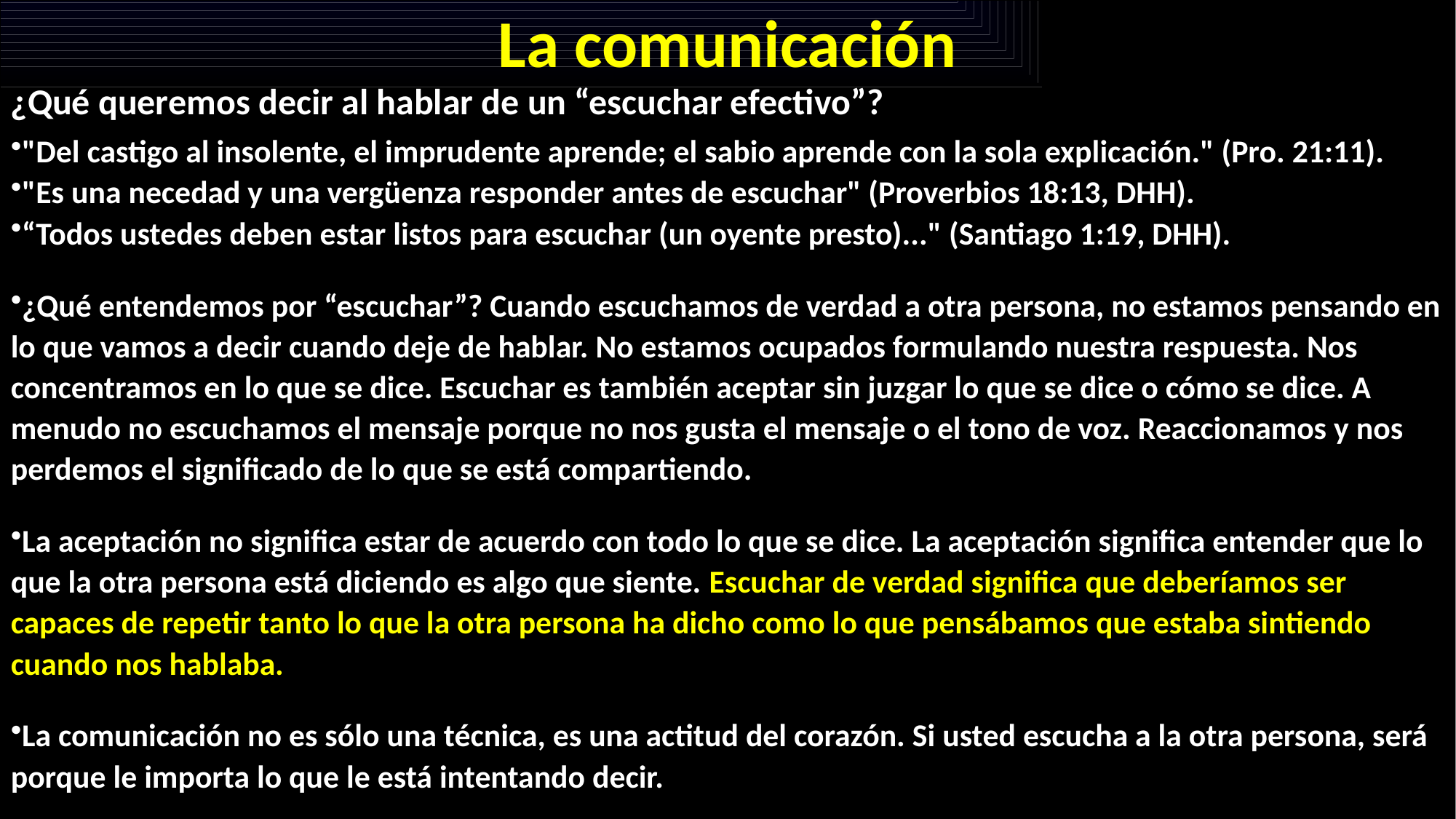

# La comunicación
¿Qué queremos decir al hablar de un “escuchar efectivo”?
"Del castigo al insolente, el imprudente aprende; el sabio aprende con la sola explicación." (Pro. 21:11).
"Es una necedad y una vergüenza responder antes de escuchar" (Proverbios 18:13, DHH).
“Todos ustedes deben estar listos para escuchar (un oyente presto)..." (Santiago 1:19, DHH).

¿Qué entendemos por “escuchar”? Cuando escuchamos de verdad a otra persona, no estamos pensando en lo que vamos a decir cuando deje de hablar. No estamos ocupados formulando nuestra respuesta. Nos concentramos en lo que se dice. Escuchar es también aceptar sin juzgar lo que se dice o cómo se dice. A menudo no escuchamos el mensaje porque no nos gusta el mensaje o el tono de voz. Reaccionamos y nos perdemos el significado de lo que se está compartiendo.

La aceptación no significa estar de acuerdo con todo lo que se dice. La aceptación significa entender que lo que la otra persona está diciendo es algo que siente. Escuchar de verdad significa que deberíamos ser capaces de repetir tanto lo que la otra persona ha dicho como lo que pensábamos que estaba sintiendo cuando nos hablaba.

La comunicación no es sólo una técnica, es una actitud del corazón. Si usted escucha a la otra persona, será porque le importa lo que le está intentando decir.